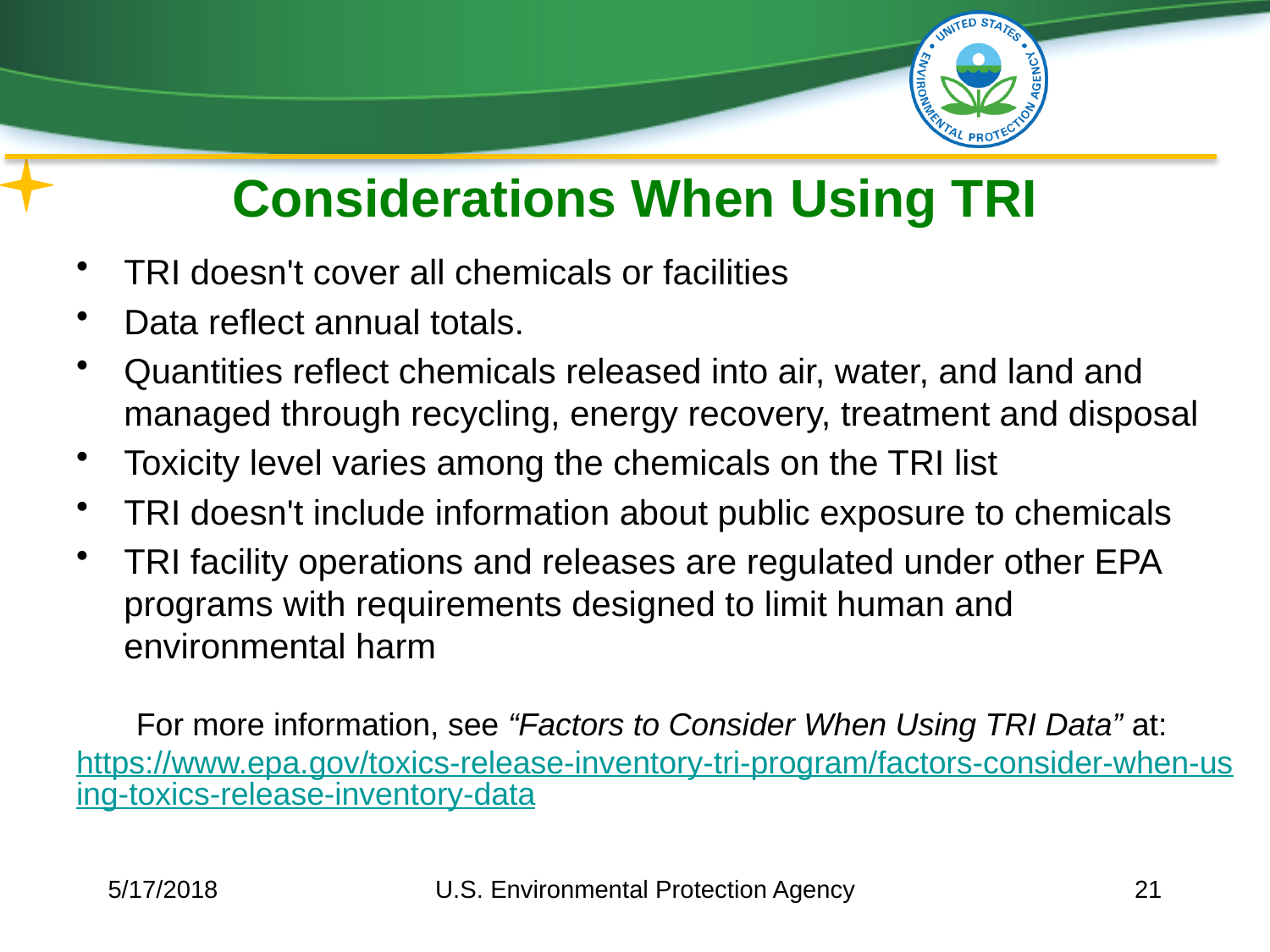

# Considerations When Using TRI

TRI doesn't cover all chemicals or facilities
Data reflect annual totals.
Quantities reflect chemicals released into air, water, and land and managed through recycling, energy recovery, treatment and disposal
Toxicity level varies among the chemicals on the TRI list
TRI doesn't include information about public exposure to chemicals
TRI facility operations and releases are regulated under other EPA programs with requirements designed to limit human and environmental harm

For more information, see “Factors to Consider When Using TRI Data” at: https://www.epa.gov/toxics-release-inventory-tri-program/factors-consider-when-using-toxics-release-inventory-data

5/17/2018

U.S. Environmental Protection Agency
21